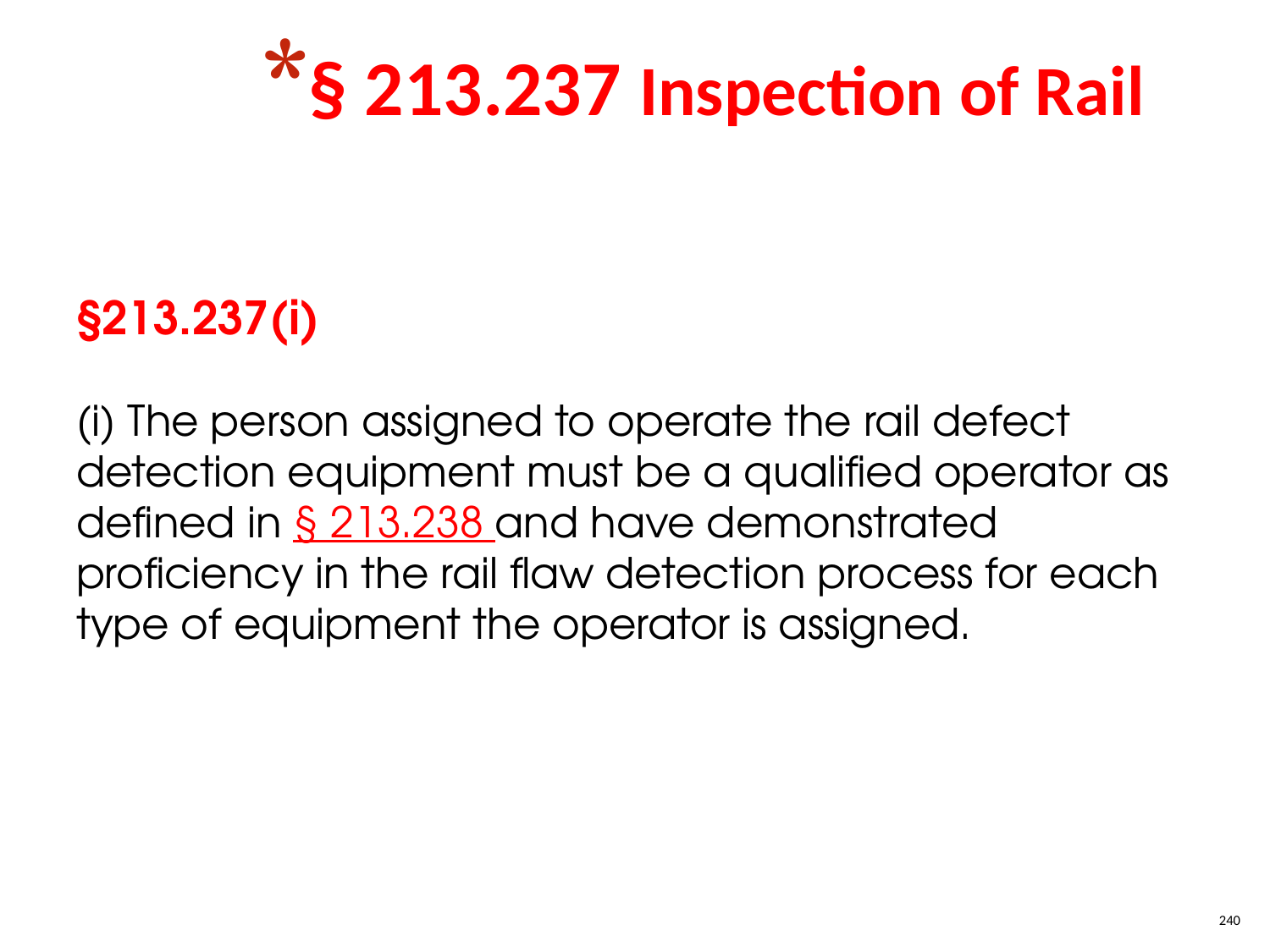

§ 213.237 Inspection of Rail

§213.237(i)

(i) The person assigned to operate the rail defect detection equipment must be a qualified operator as defined in § 213.238 and have demonstrated proficiency in the rail flaw detection process for each type of equipment the operator is assigned.
240